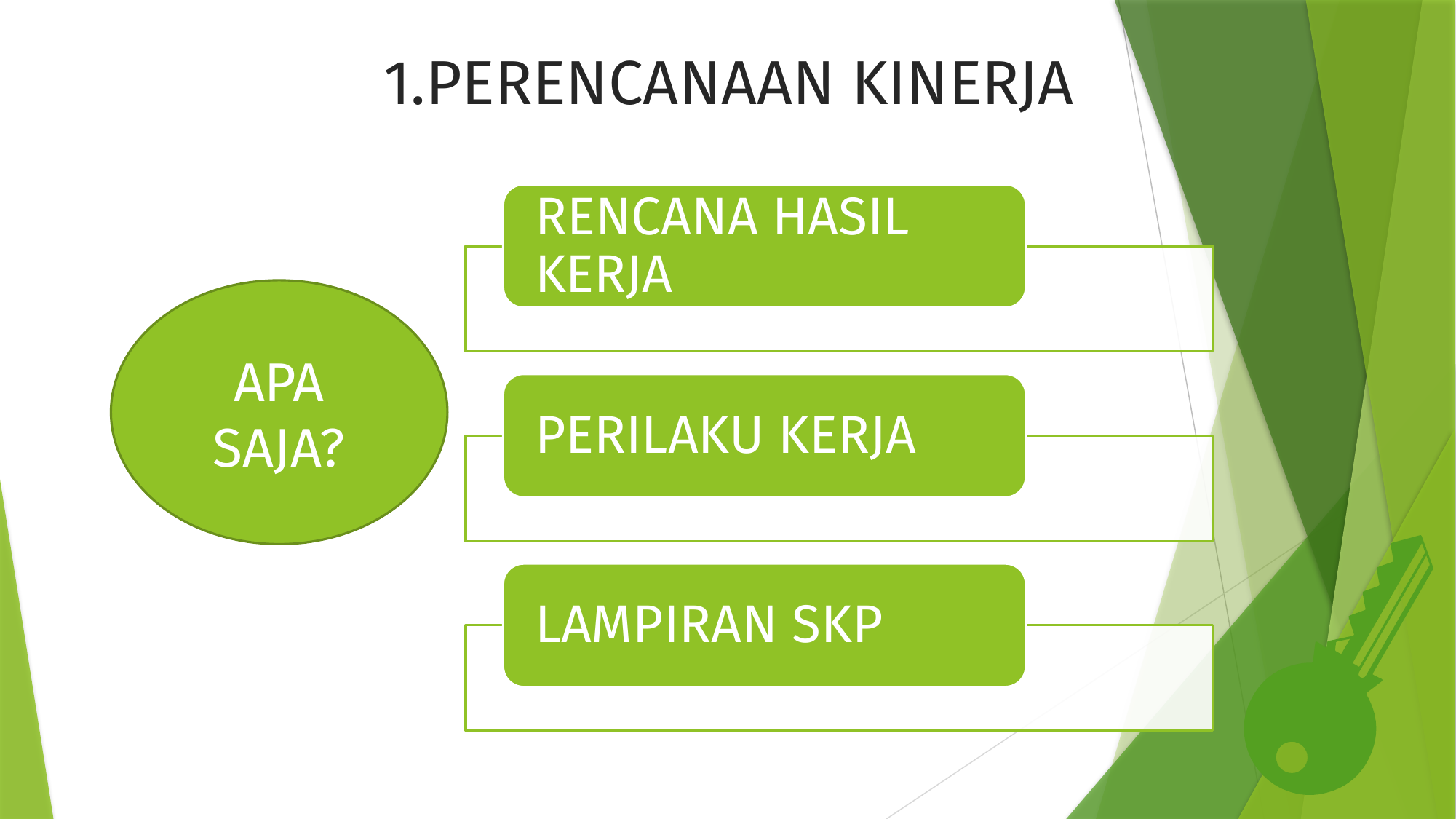

1.PERENCANAAN KINERJA
RENCANA HASIL KERJA
PERILAKU KERJA
LAMPIRAN SKP
APA SAJA?